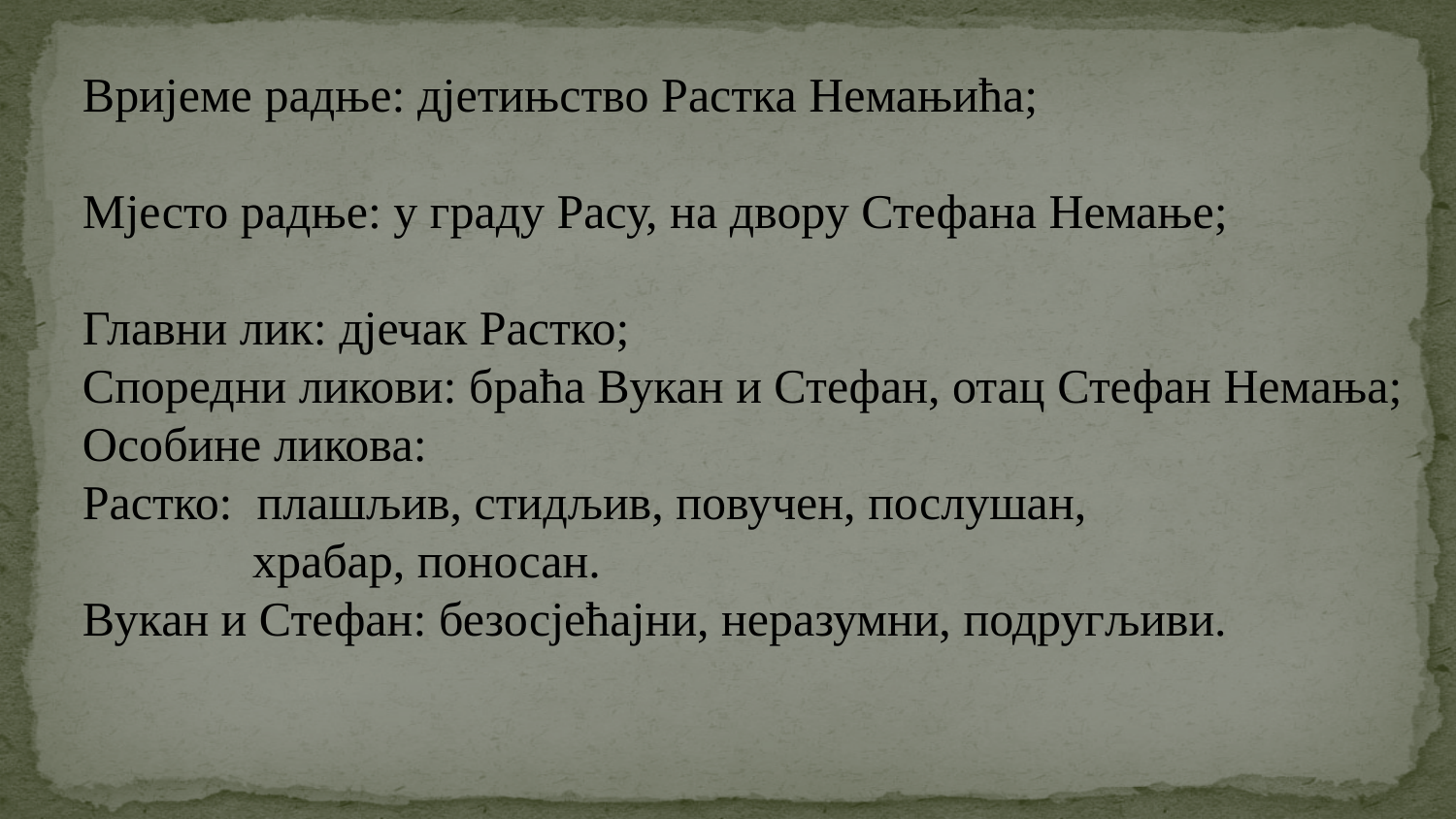

Вријеме радње: дјетињство Растка Немањића;

Мјесто радње: у граду Расу, на двору Стефана Немање;

Главни лик: дјечак Растко;
Споредни ликови: браћа Вукан и Стефан, отац Стефан Немања;
Особине ликова:
Растко:  плашљив, стидљив, повучен, послушан,
              храбар, поносан.
Вукан и Стефан: безосјећајни, неразумни, подругљиви.